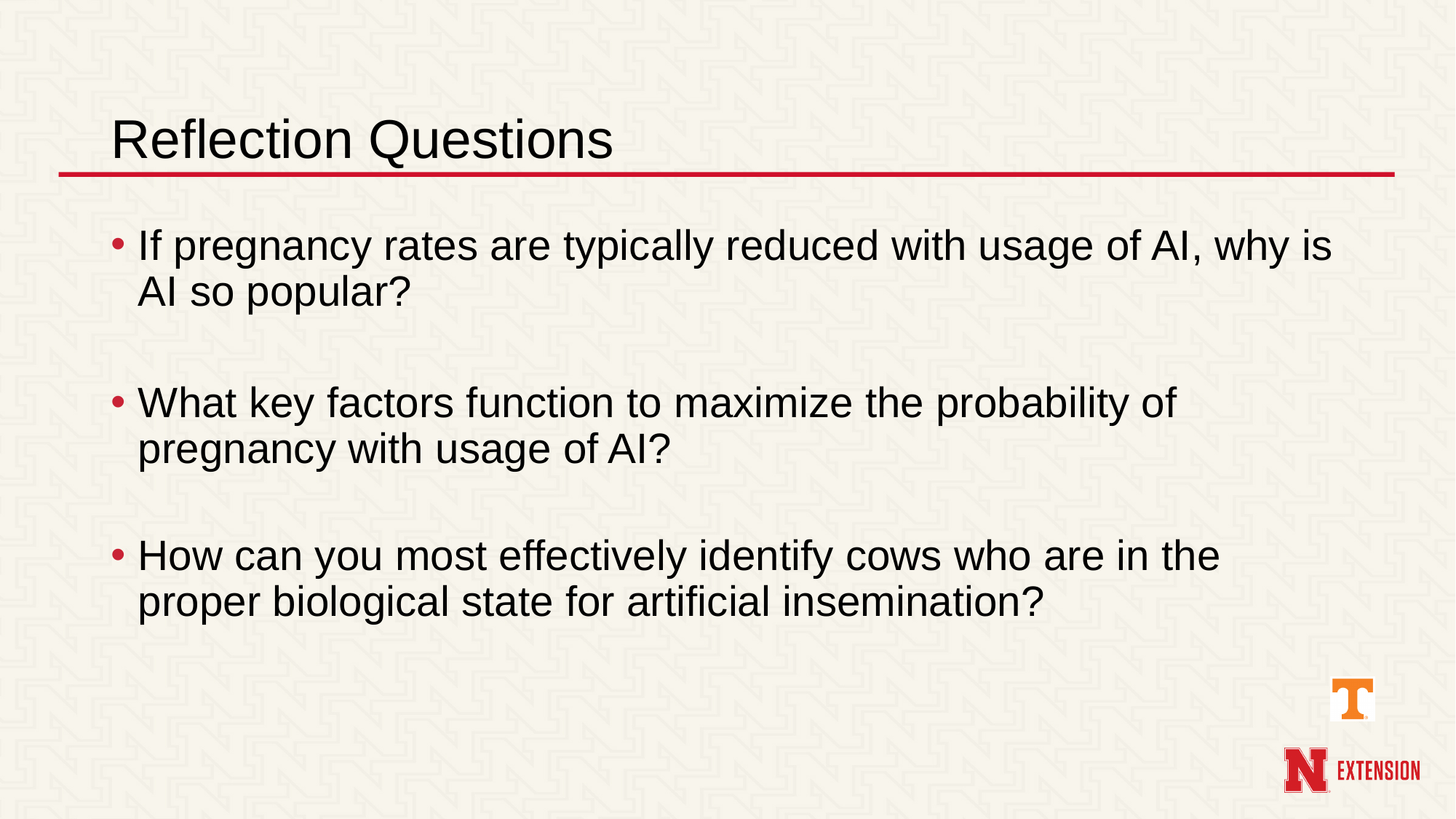

# Reflection Questions
If pregnancy rates are typically reduced with usage of AI, why is AI so popular?
What key factors function to maximize the probability of pregnancy with usage of AI?
How can you most effectively identify cows who are in the proper biological state for artificial insemination?